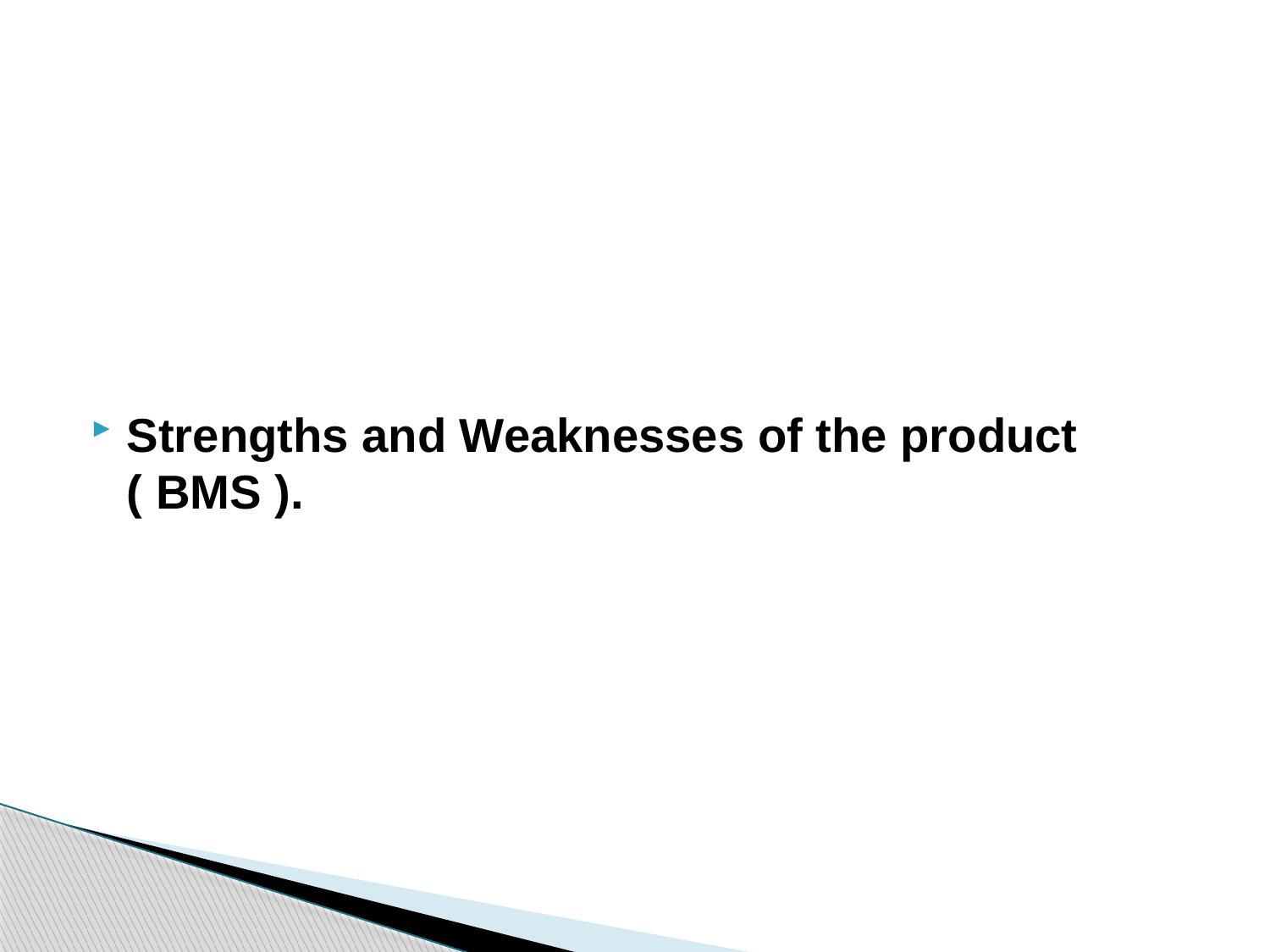

Strengths and Weaknesses of the product ( BMS ).